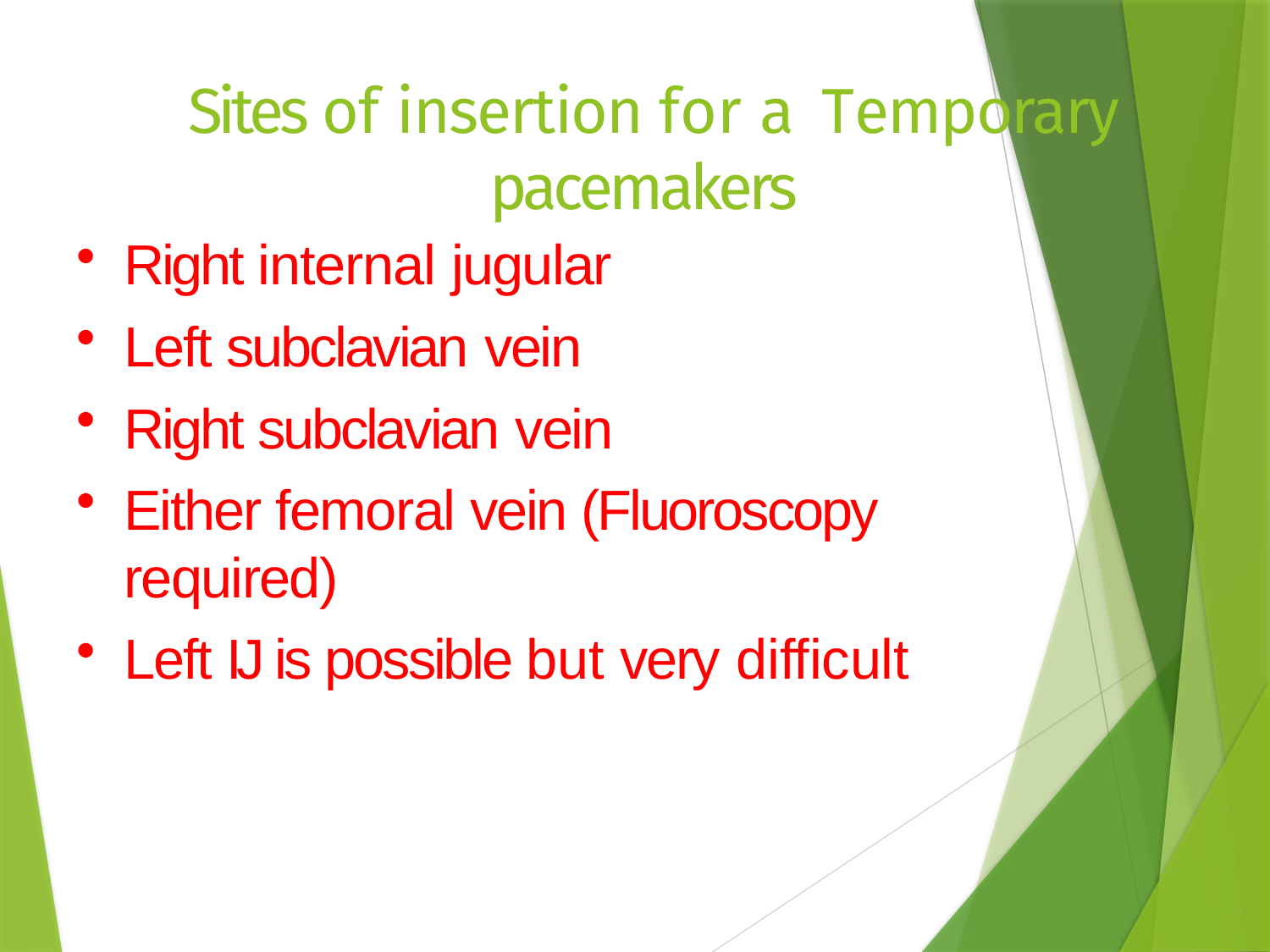

# Sites of insertion for a    Temporary  pacemakers
Right internal jugular
Left subclavian vein
Right subclavian vein
Either femoral vein (Fluoroscopy required)
Left IJ is possible but very difficult